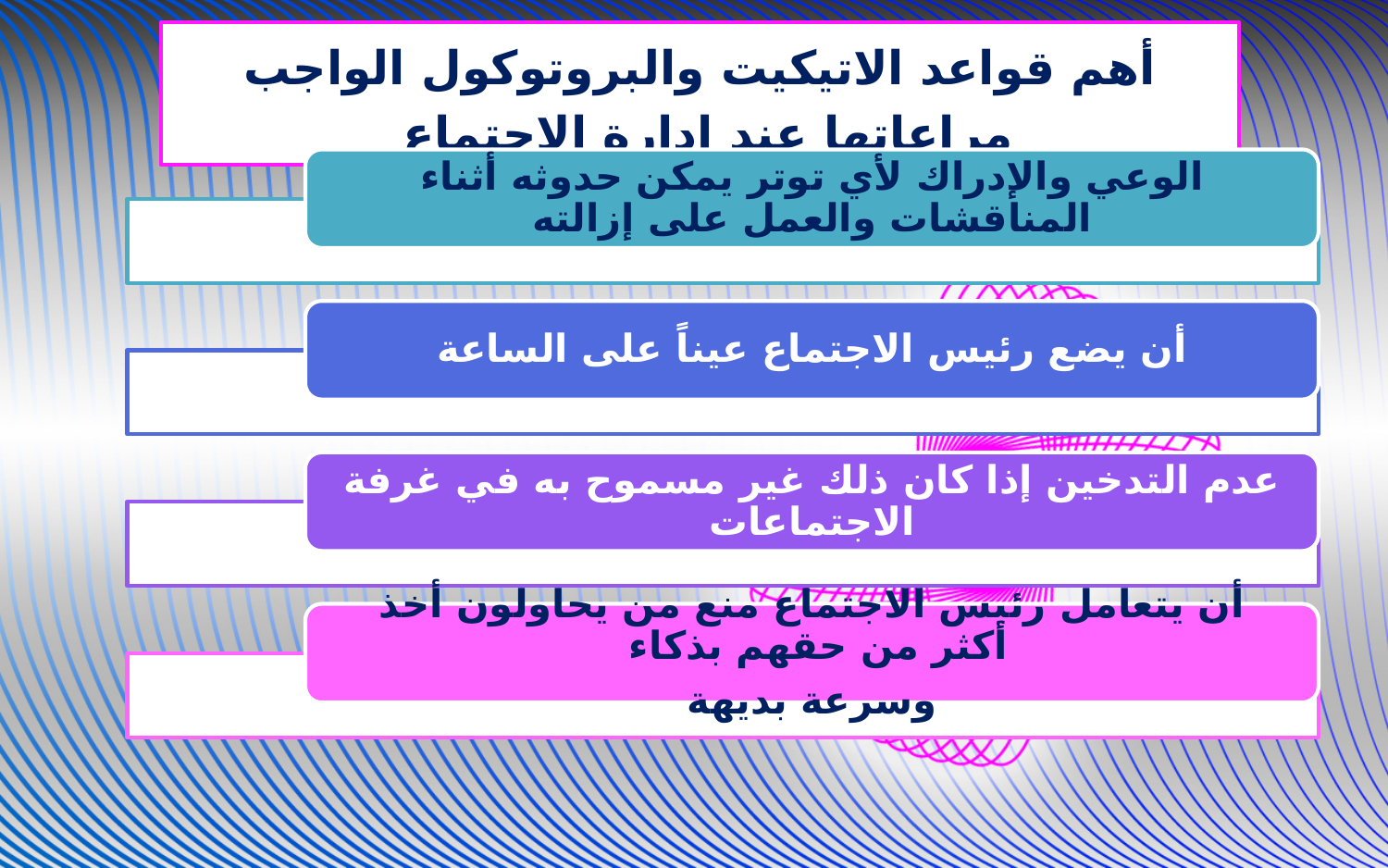

أهم قواعد الاتيكيت والبروتوكول الواجب مراعاتها عند إدارة الاجتماع
الوعي والإدراك لأي توتر يمكن حدوثه أثناء المناقشات والعمل على إزالته

أن يضع رئيس الاجتماع عيناً على الساعة

عدم التدخين إذا كان ذلك غير مسموح به في غرفة الاجتماعات

أن يتعامل رئيس الاجتماع منع من يحاولون أخذ أكثر من حقهم بذكاء
وسرعة بديهة